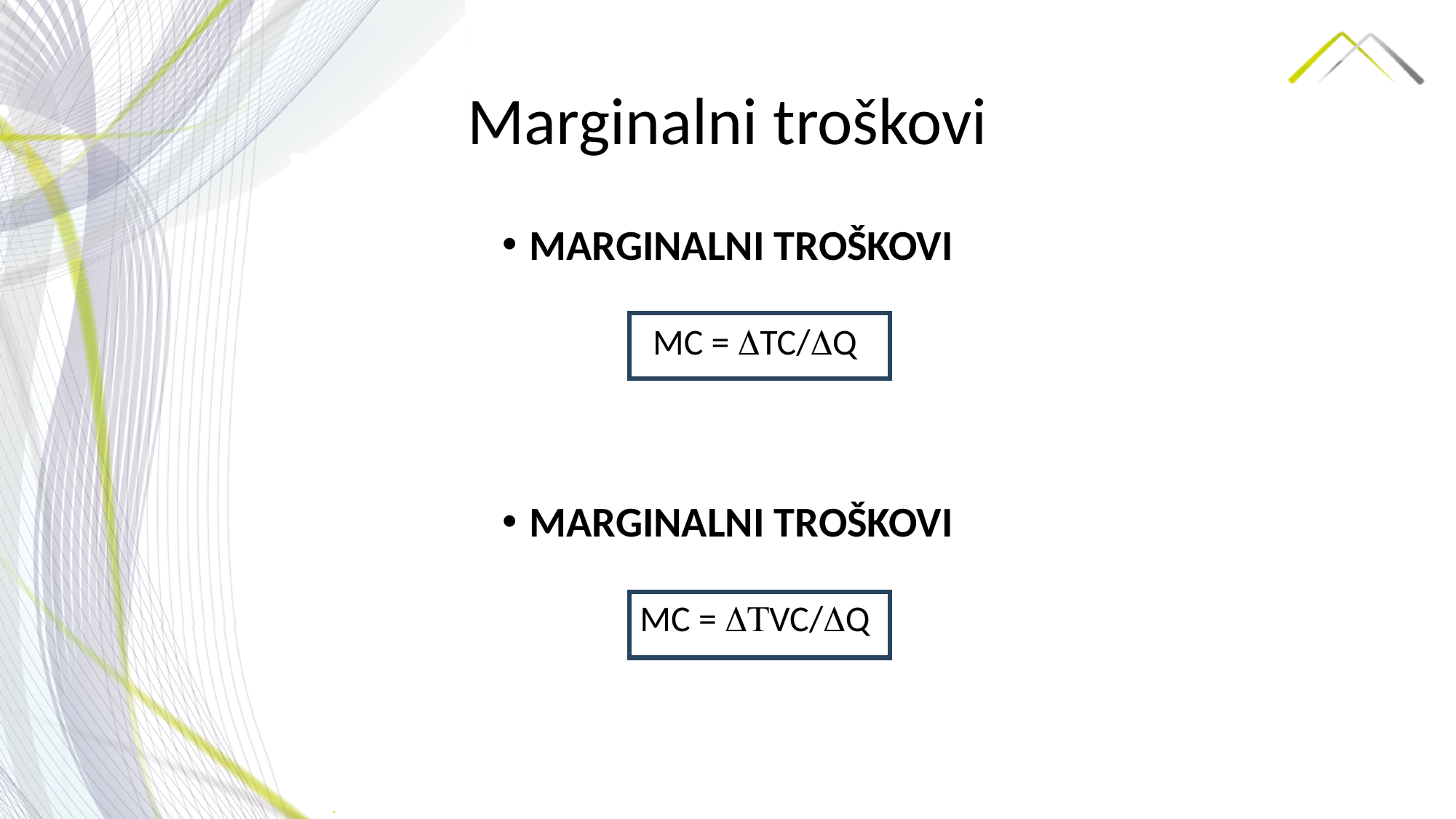

# Marginalni troškovi
MARGINALNI TROŠKOVI

MC = ΔTC/ΔQ

MARGINALNI TROŠKOVI

MC = ΔΤVC/ΔQ